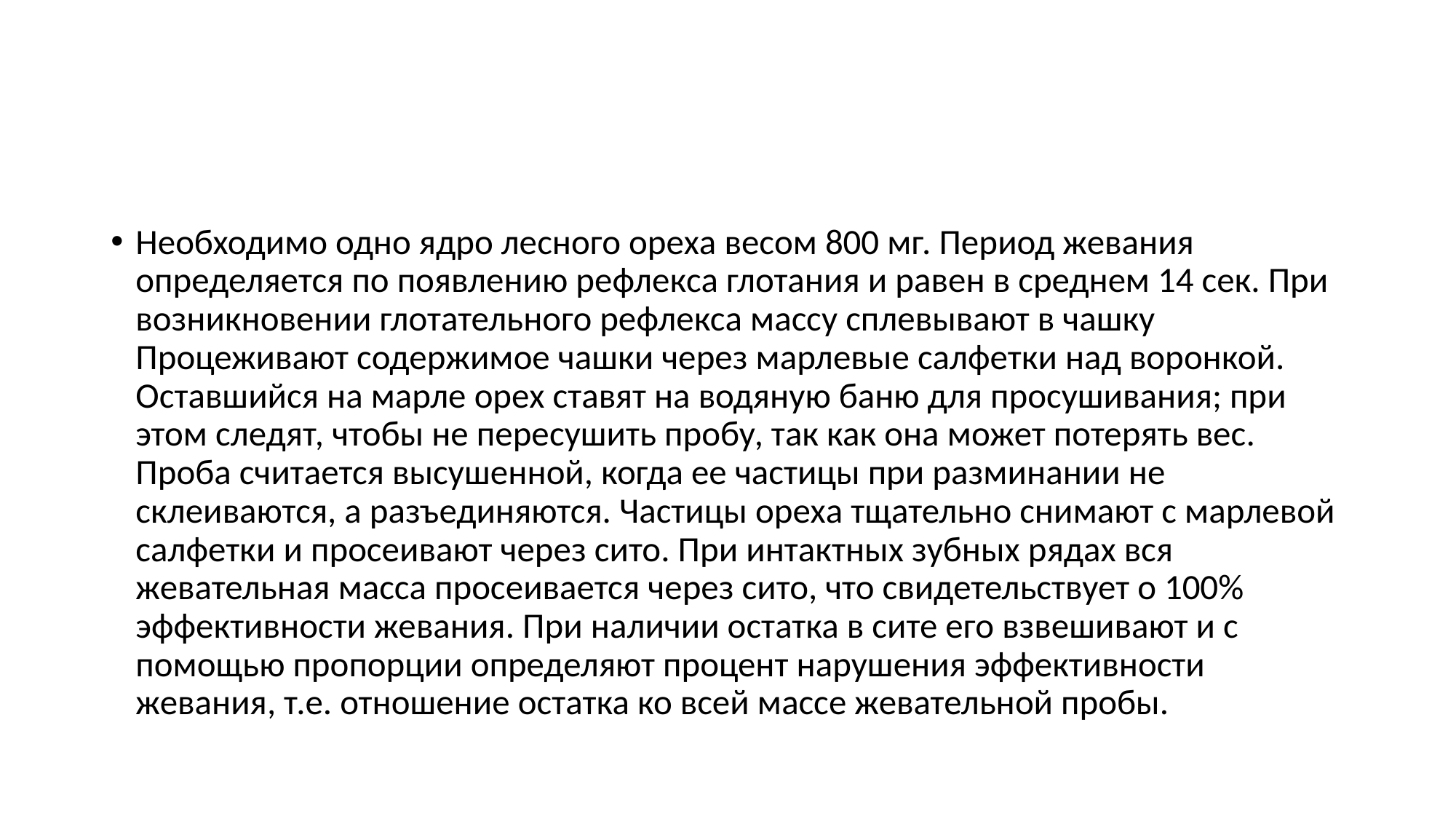

#
Необходимо одно ядро лесного ореха весом 800 мг. Период жевания определяется по появлению рефлекса глотания и равен в среднем 14 сек. При возникновении глотательного рефлекса массу сплевывают в чашку Процеживают содержимое чашки через марлевые салфетки над воронкой. Оставшийся на марле орех ставят на водяную баню для просушивания; при этом следят, чтобы не пересушить пробу, так как она может потерять вес. Проба считается высушенной, когда ее частицы при разминании не склеиваются, а разъединяются. Частицы ореха тщательно снимают с марлевой салфетки и просеивают через сито. При интактных зубных рядах вся жевательная масса просеивается через сито, что свидетельствует о 100% эффективности жевания. При наличии остатка в сите его взвешивают и с помощью пропорции определяют процент нарушения эффективности жевания, т.е. отношение остатка ко всей массе жевательной пробы.